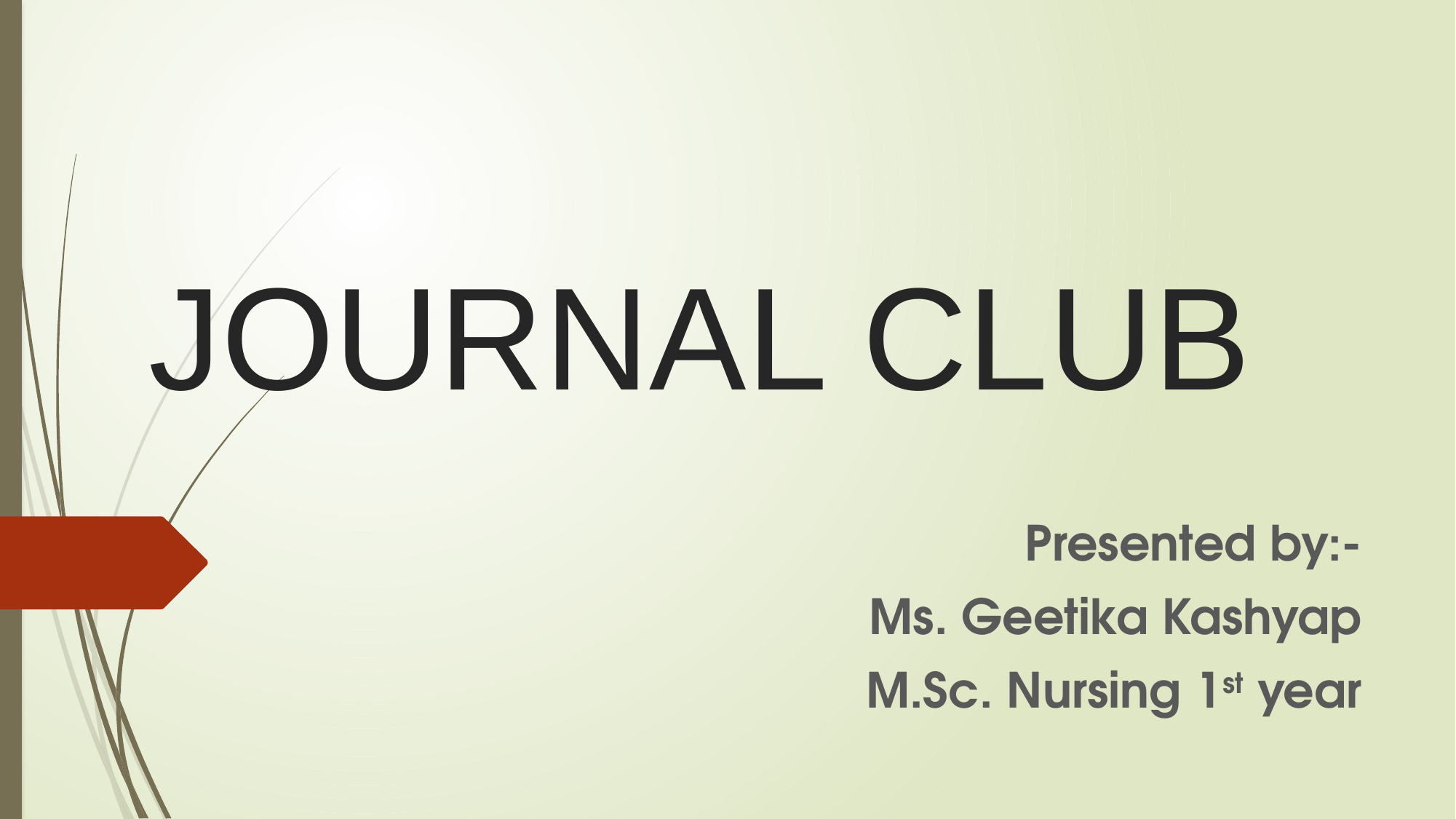

# JOURNAL CLUB
Presented by:-
Ms. Geetika Kashyap
M.Sc. Nursing 1st year